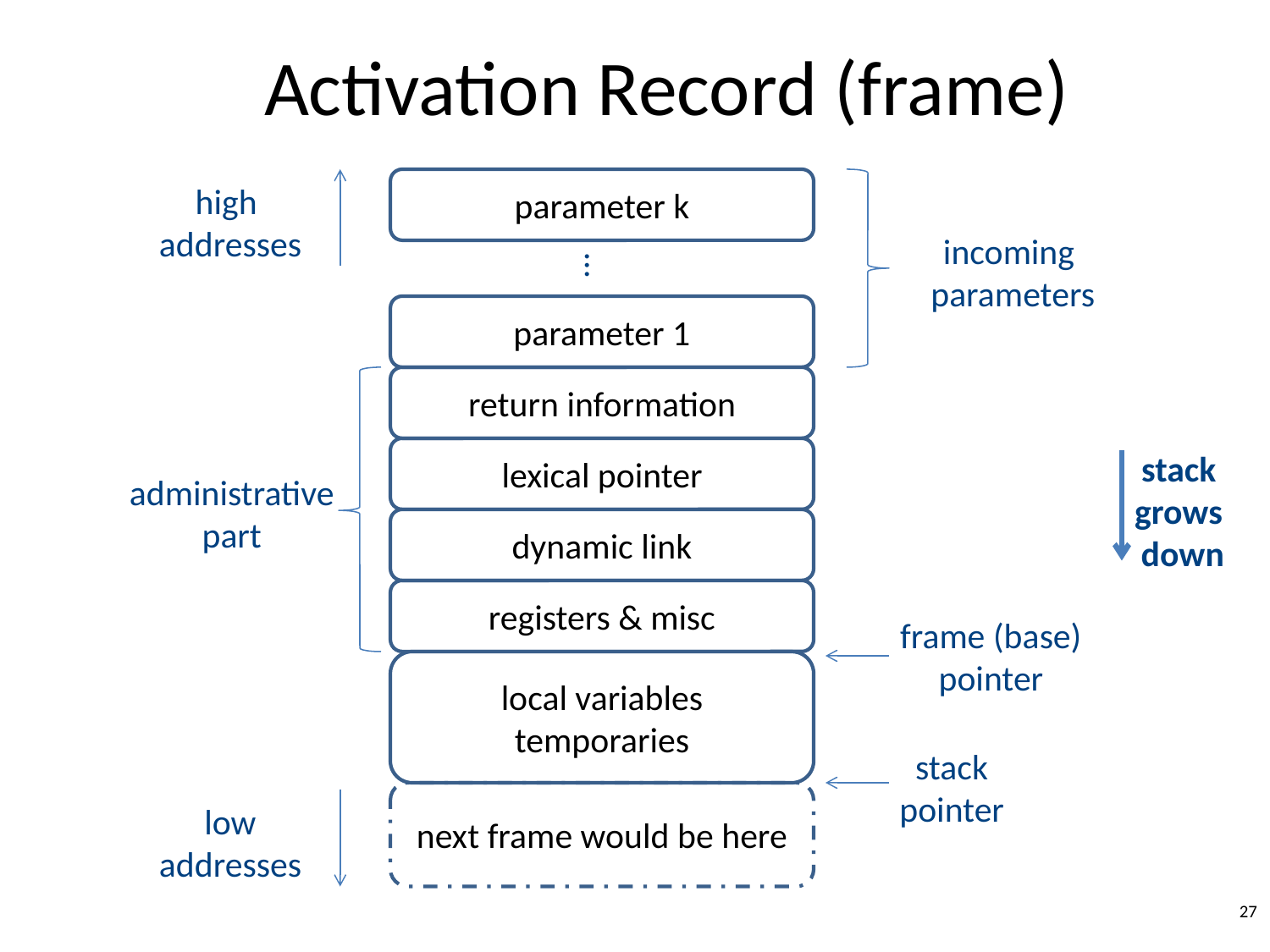

# Activation Record (frame)
parameter k

high
addresses
incoming
parameters
…
parameter 1

return information
lexical pointer
stack
grows
down
administrative
part
dynamic link
registers & misc
frame (base)
pointer
local variables
temporaries
stack
pointer
next frame would be here
low
addresses
27